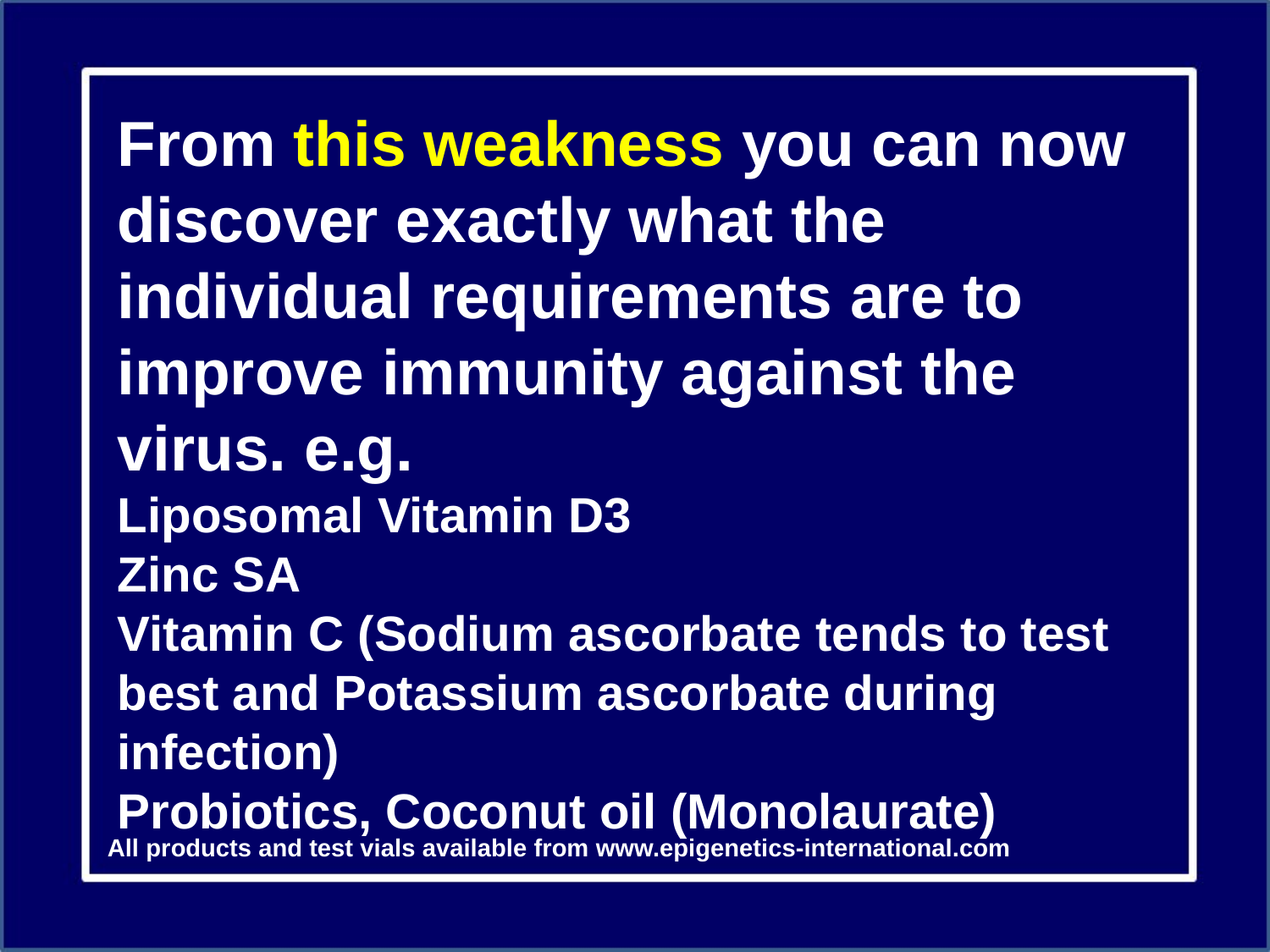

From this weakness you can now discover exactly what the individual requirements are to improve immunity against the virus. e.g.
Liposomal Vitamin D3
Zinc SA
Vitamin C (Sodium ascorbate tends to test best and Potassium ascorbate during infection)
Probiotics, Coconut oil (Monolaurate)

All products and test vials available from www.epigenetics-international.com